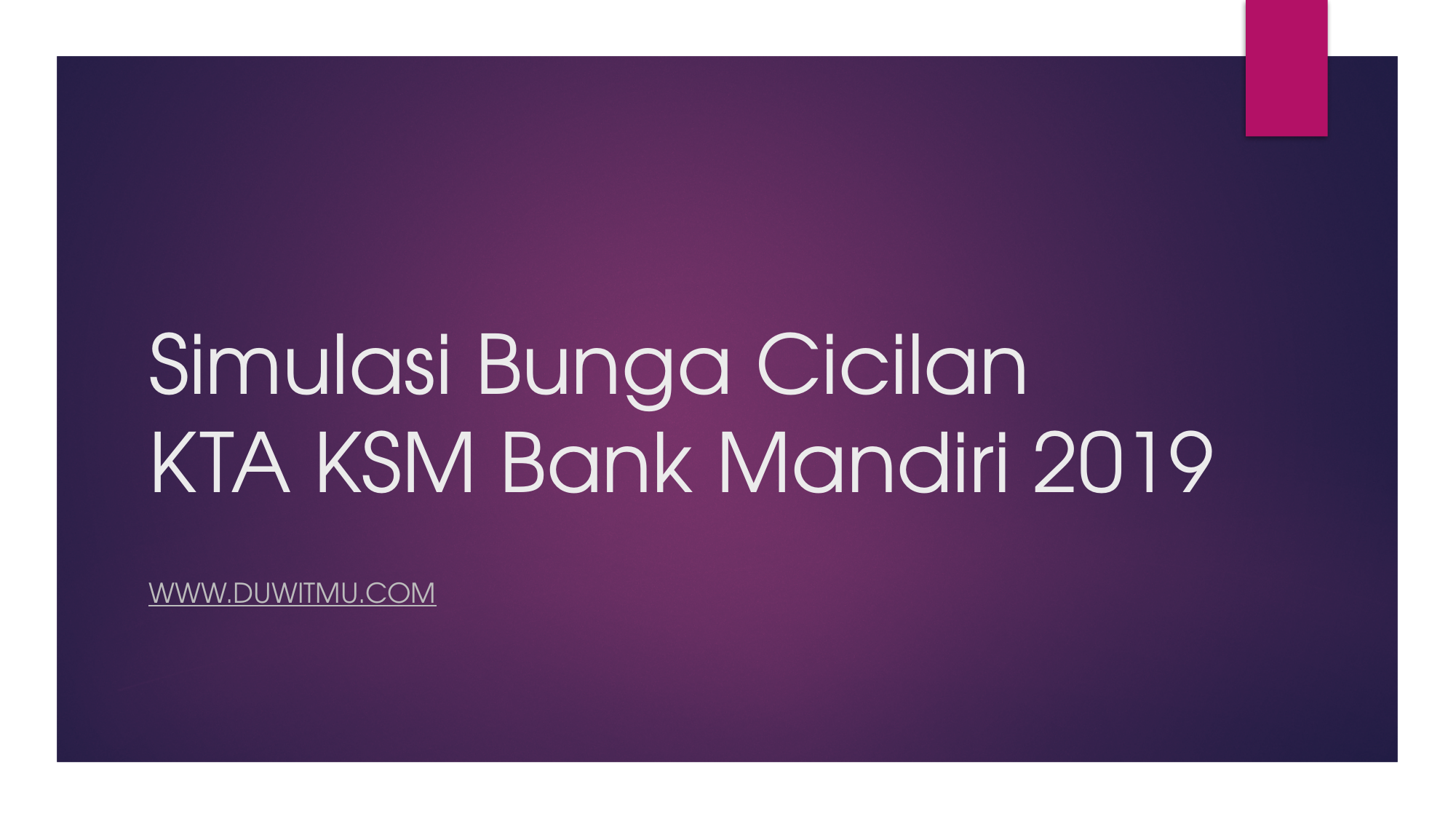

# Simulasi Bunga Cicilan KTA KSM Bank Mandiri 2019
www.duwitmu.com